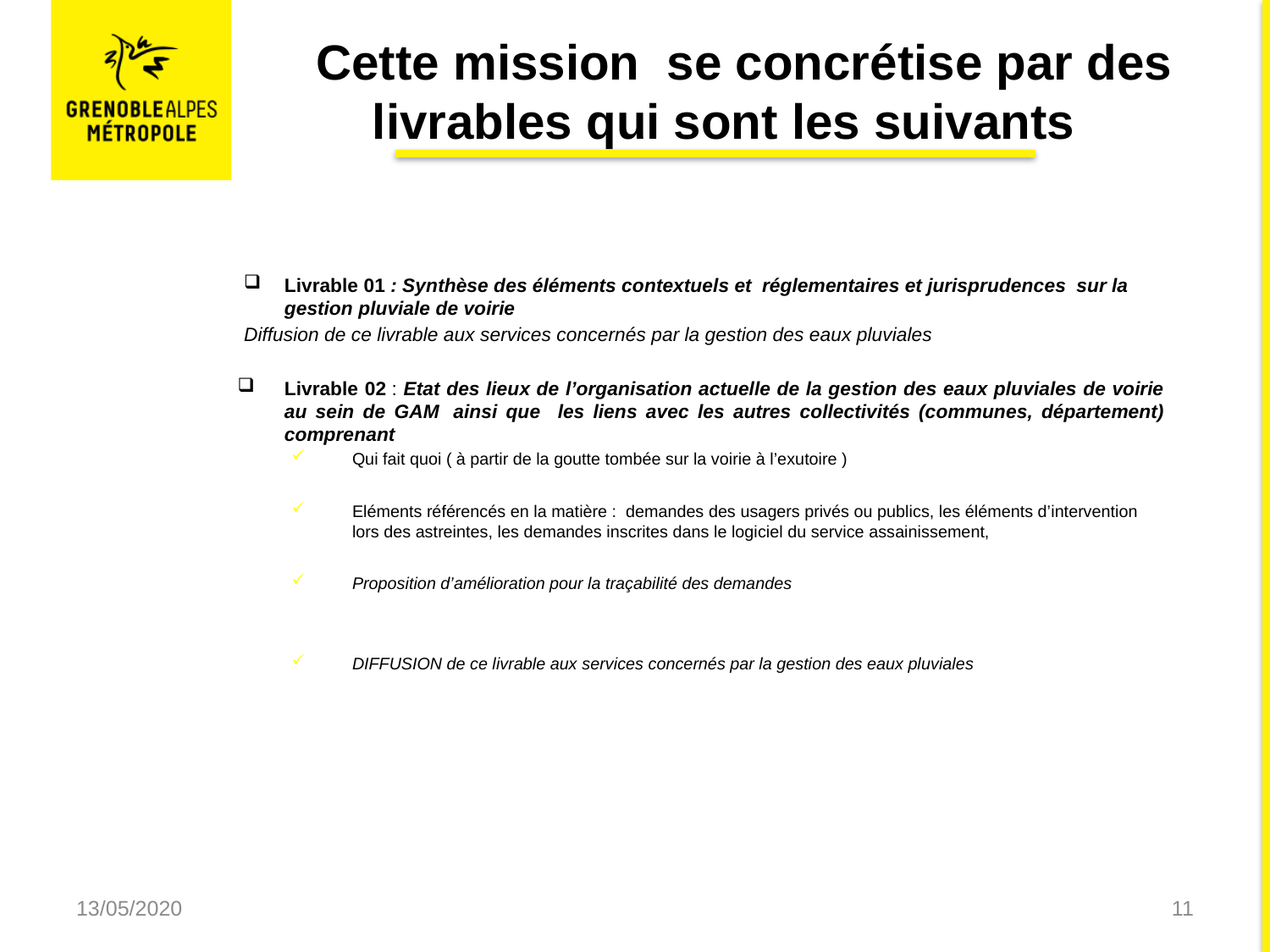

# Cette mission  se concrétise par des livrables qui sont les suivants

Livrable 01 : Synthèse des éléments contextuels et  réglementaires et jurisprudences  sur la gestion pluviale de voirie
Diffusion de ce livrable aux services concernés par la gestion des eaux pluviales

Livrable 02 : Etat des lieux de l’organisation actuelle de la gestion des eaux pluviales de voirie au sein de GAM  ainsi que  les liens avec les autres collectivités (communes, département) comprenant
Qui fait quoi ( à partir de la goutte tombée sur la voirie à l’exutoire )

Eléments référencés en la matière :  demandes des usagers privés ou publics, les éléments d’intervention lors des astreintes, les demandes inscrites dans le logiciel du service assainissement,

Proposition d’amélioration pour la traçabilité des demandes

DIFFUSION de ce livrable aux services concernés par la gestion des eaux pluviales

13/05/2020
11